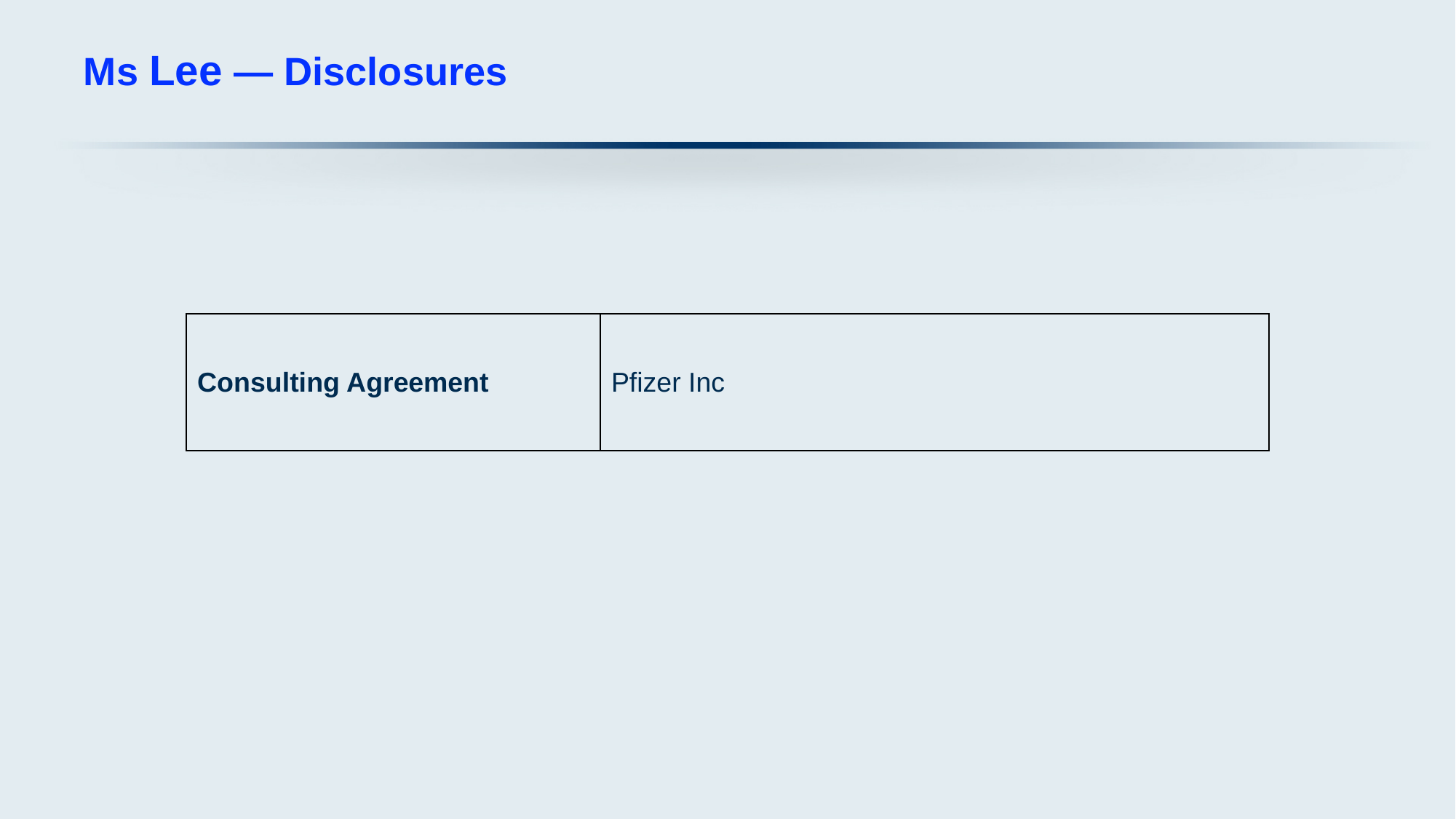

# Ms Lee — Disclosures
| Consulting Agreement | Pfizer Inc |
| --- | --- |